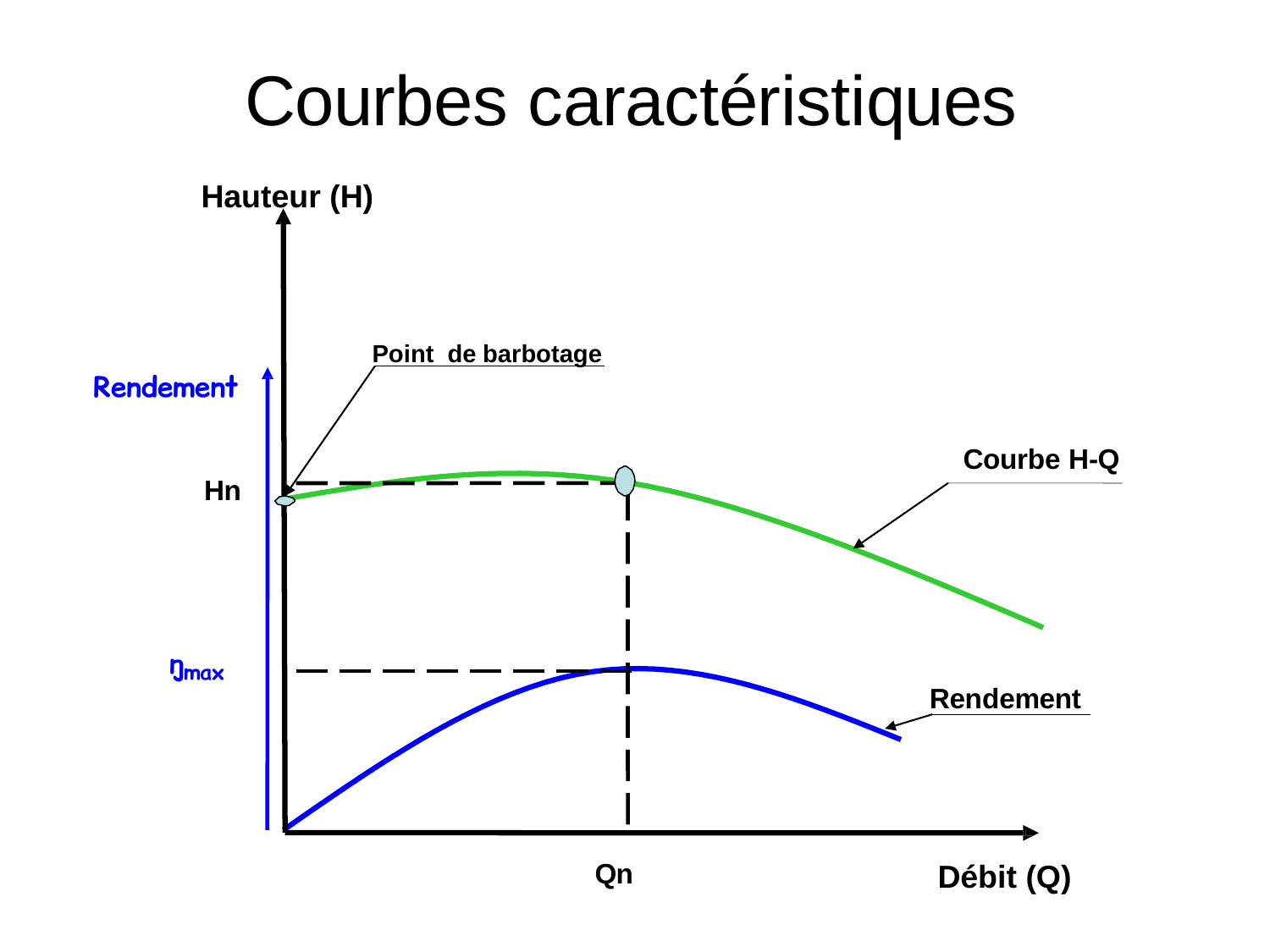

# Courbes caractéristiques
Hauteur (H)

Point  de barbotage
Rendement

Courbe H-Q
Hn

ŋmax

Rendement

Qn
Débit (Q)